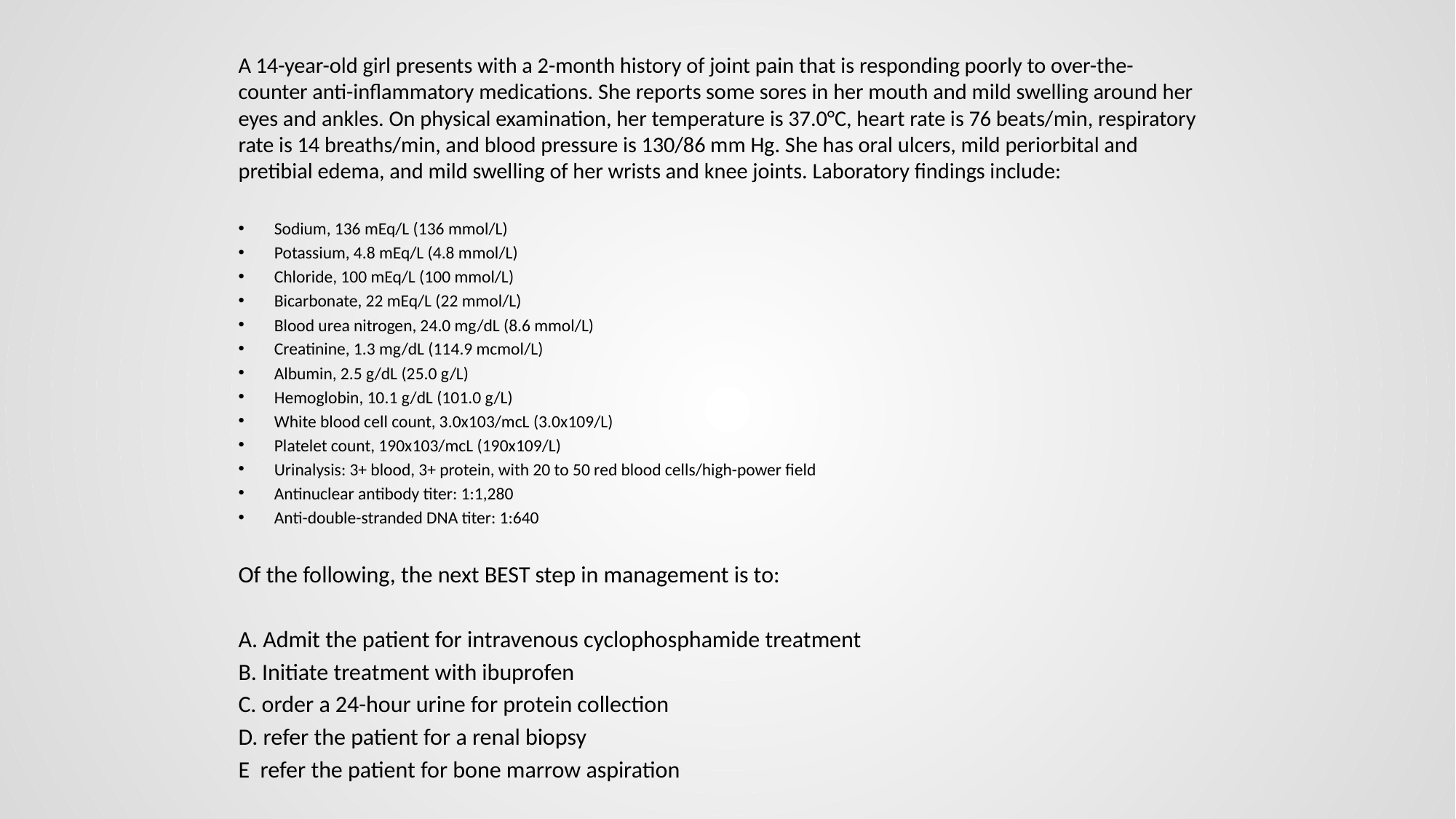

A 14-year-old girl presents with a 2-month history of joint pain that is responding poorly to over-the-counter anti-inflammatory medications. She reports some sores in her mouth and mild swelling around her eyes and ankles. On physical examination, her temperature is 37.0°C, heart rate is 76 beats/min, respiratory rate is 14 breaths/min, and blood pressure is 130/86 mm Hg. She has oral ulcers, mild periorbital and pretibial edema, and mild swelling of her wrists and knee joints. Laboratory findings include:

Sodium, 136 mEq/L (136 mmol/L)
Potassium, 4.8 mEq/L (4.8 mmol/L)
Chloride, 100 mEq/L (100 mmol/L)
Bicarbonate, 22 mEq/L (22 mmol/L)
Blood urea nitrogen, 24.0 mg/dL (8.6 mmol/L)
Creatinine, 1.3 mg/dL (114.9 mcmol/L)
Albumin, 2.5 g/dL (25.0 g/L)
Hemoglobin, 10.1 g/dL (101.0 g/L)
White blood cell count, 3.0x103/mcL (3.0x109/L)
Platelet count, 190x103/mcL (190x109/L)
Urinalysis: 3+ blood, 3+ protein, with 20 to 50 red blood cells/high-power field
Antinuclear antibody titer: 1:1,280
Anti-double-stranded DNA titer: 1:640

Of the following, the next BEST step in management is to:

A. Admit the patient for intravenous cyclophosphamide treatment
B. Initiate treatment with ibuprofen
C. order a 24-hour urine for protein collection
D. refer the patient for a renal biopsy
E  refer the patient for bone marrow aspiration